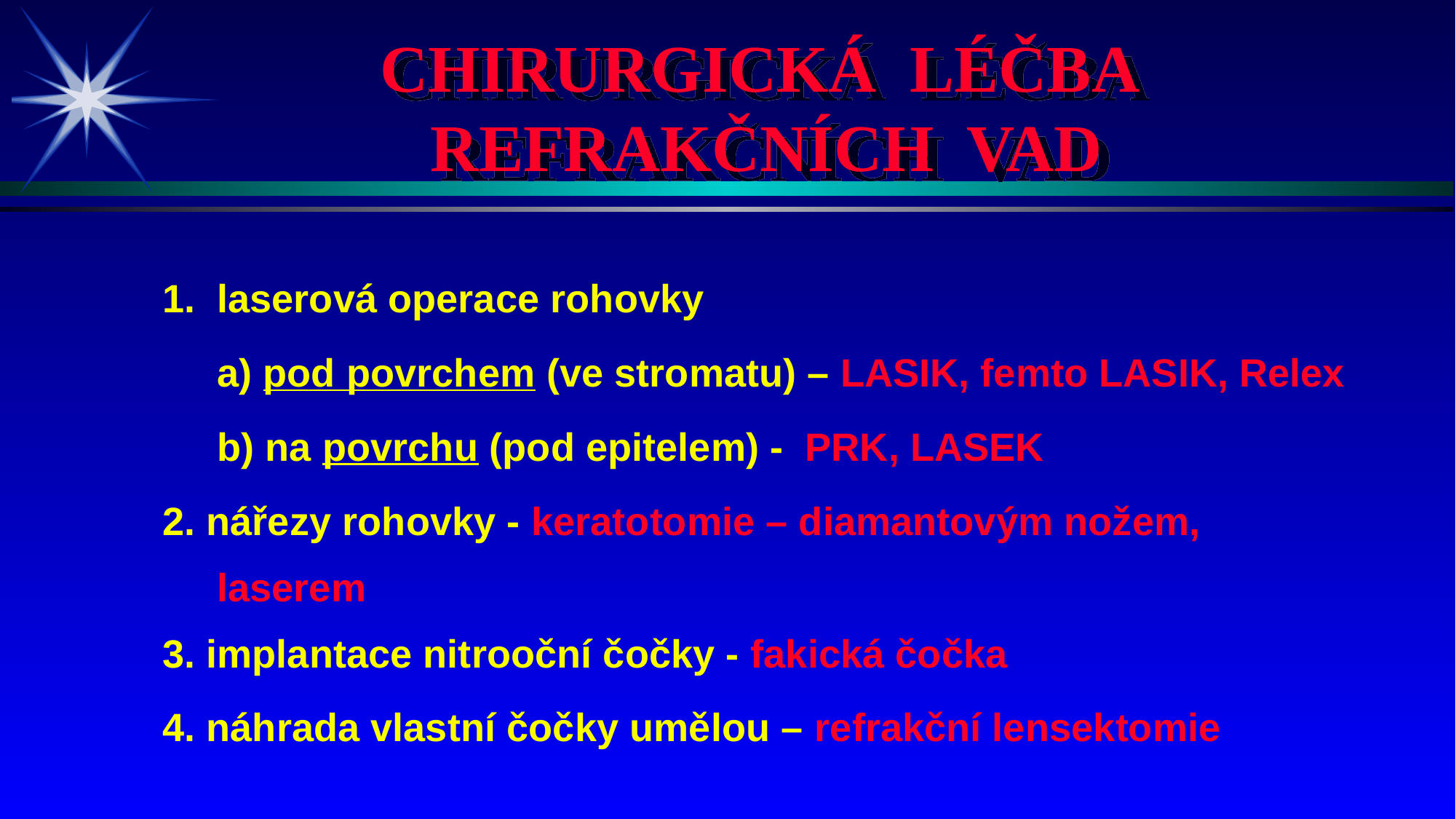

CHIRURGICKÁ  LÉČBA  REFRAKČNÍCH  VAD
laserová operace rohovky
     a) pod povrchem (ve stromatu) – LASIK, femto LASIK, Relex
     b) na povrchu (pod epitelem) -  PRK, LASEK
2. nářezy rohovky - keratotomie – diamantovým nožem, laserem
3. implantace nitrooční čočky - fakická čočka
4. náhrada vlastní čočky umělou – refrakční lensektomie